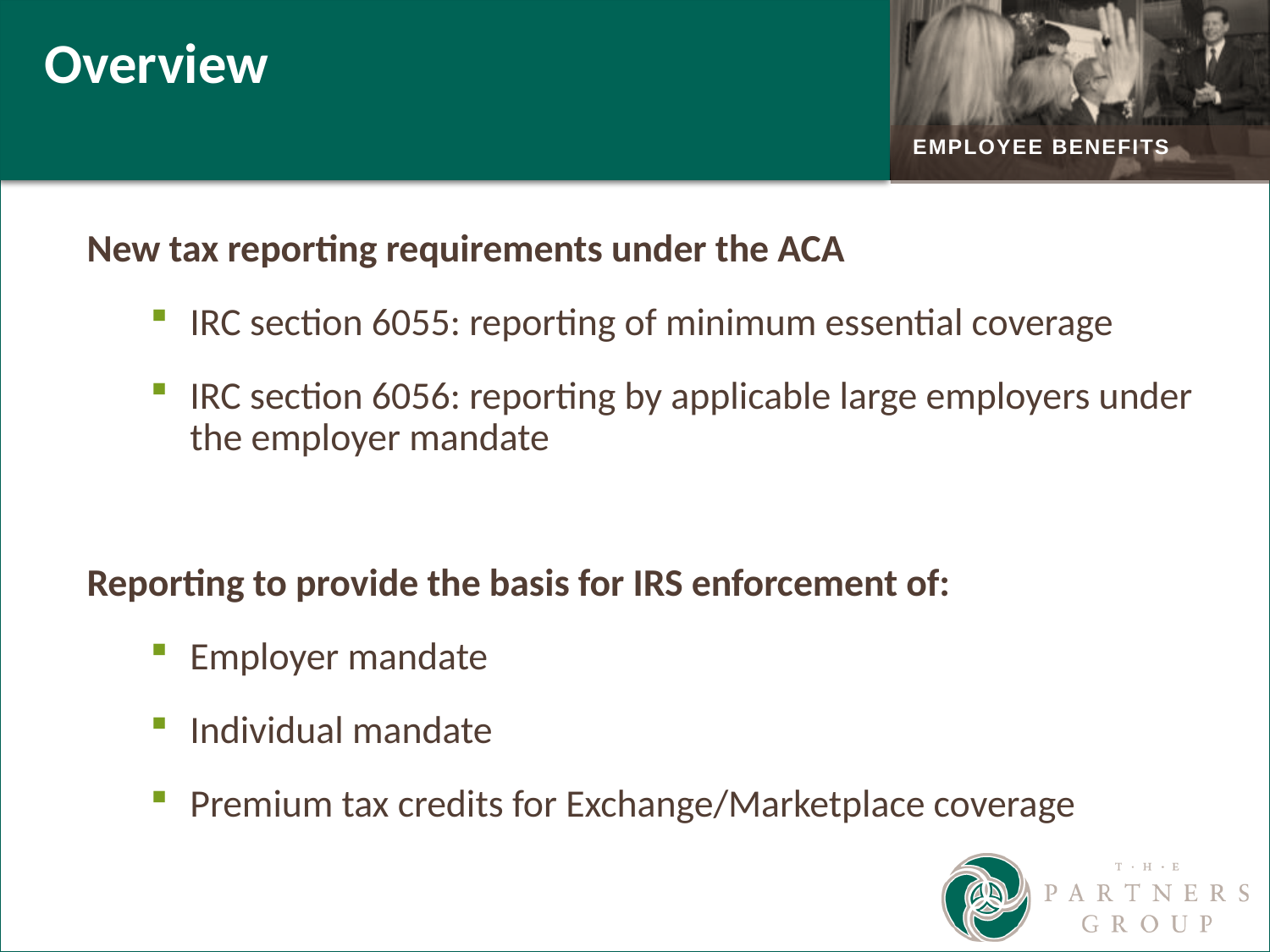

Overview
New tax reporting requirements under the ACA
IRC section 6055: reporting of minimum essential coverage
IRC section 6056: reporting by applicable large employers under the employer mandate

Reporting to provide the basis for IRS enforcement of:
Employer mandate
Individual mandate
Premium tax credits for Exchange/Marketplace coverage